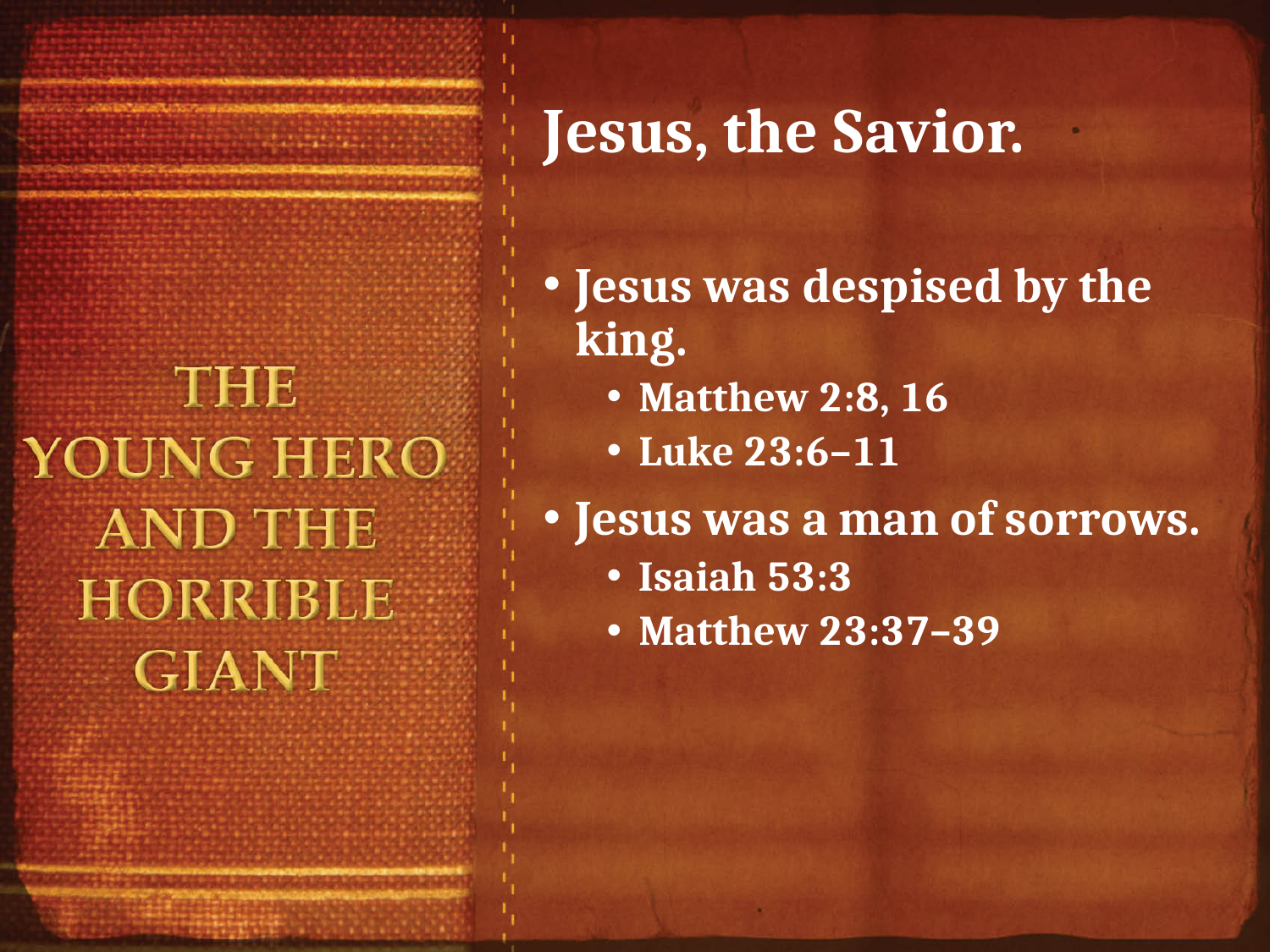

# Jesus, the Savior.
Jesus was despised by the king.
Matthew 2:8, 16
Luke 23:6–11
Jesus was a man of sorrows.
Isaiah 53:3
Matthew 23:37–39